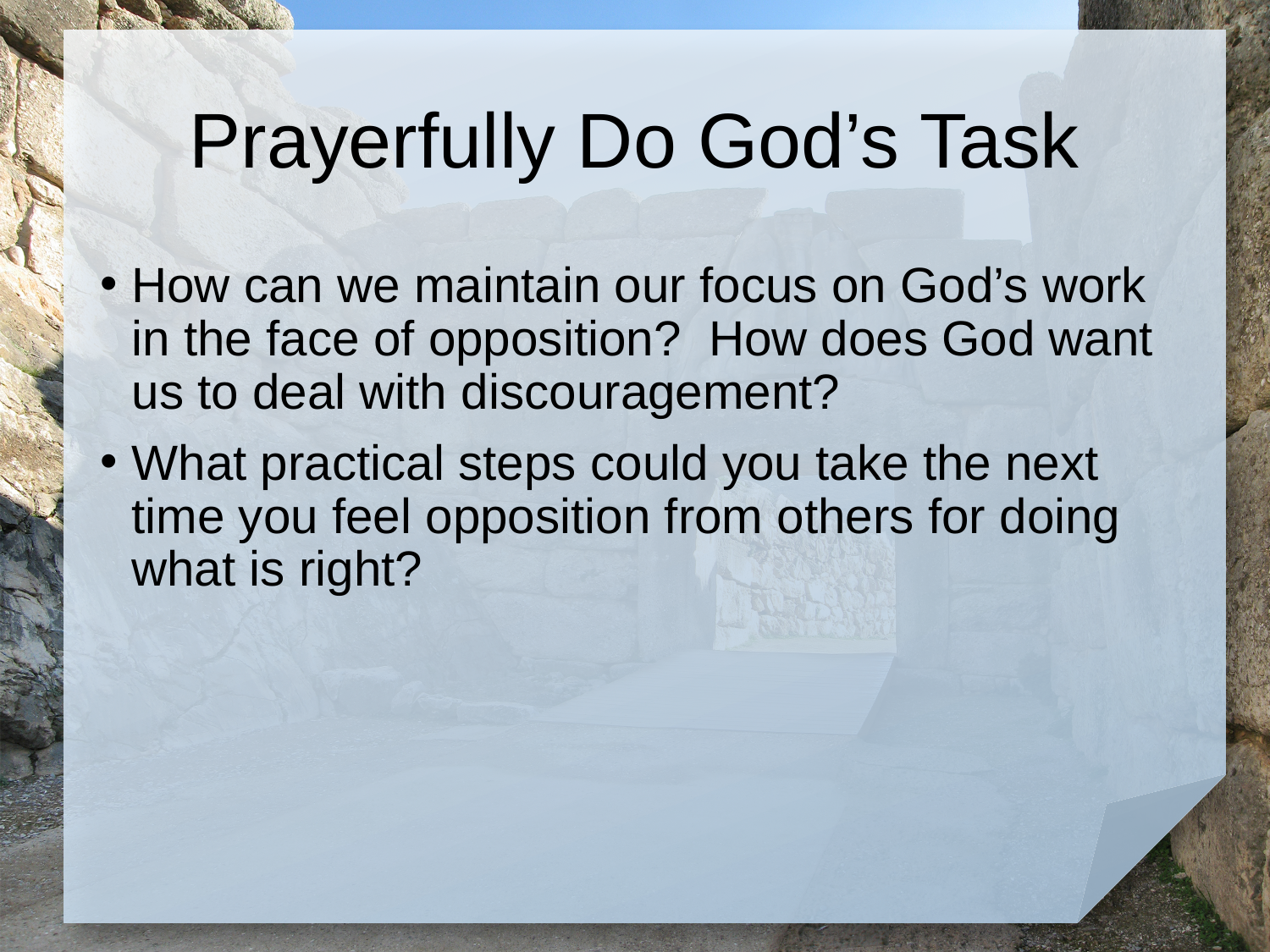

# Prayerfully Do God’s Task
How can we maintain our focus on God’s work in the face of opposition?  How does God want us to deal with discouragement?
What practical steps could you take the next time you feel opposition from others for doing what is right?